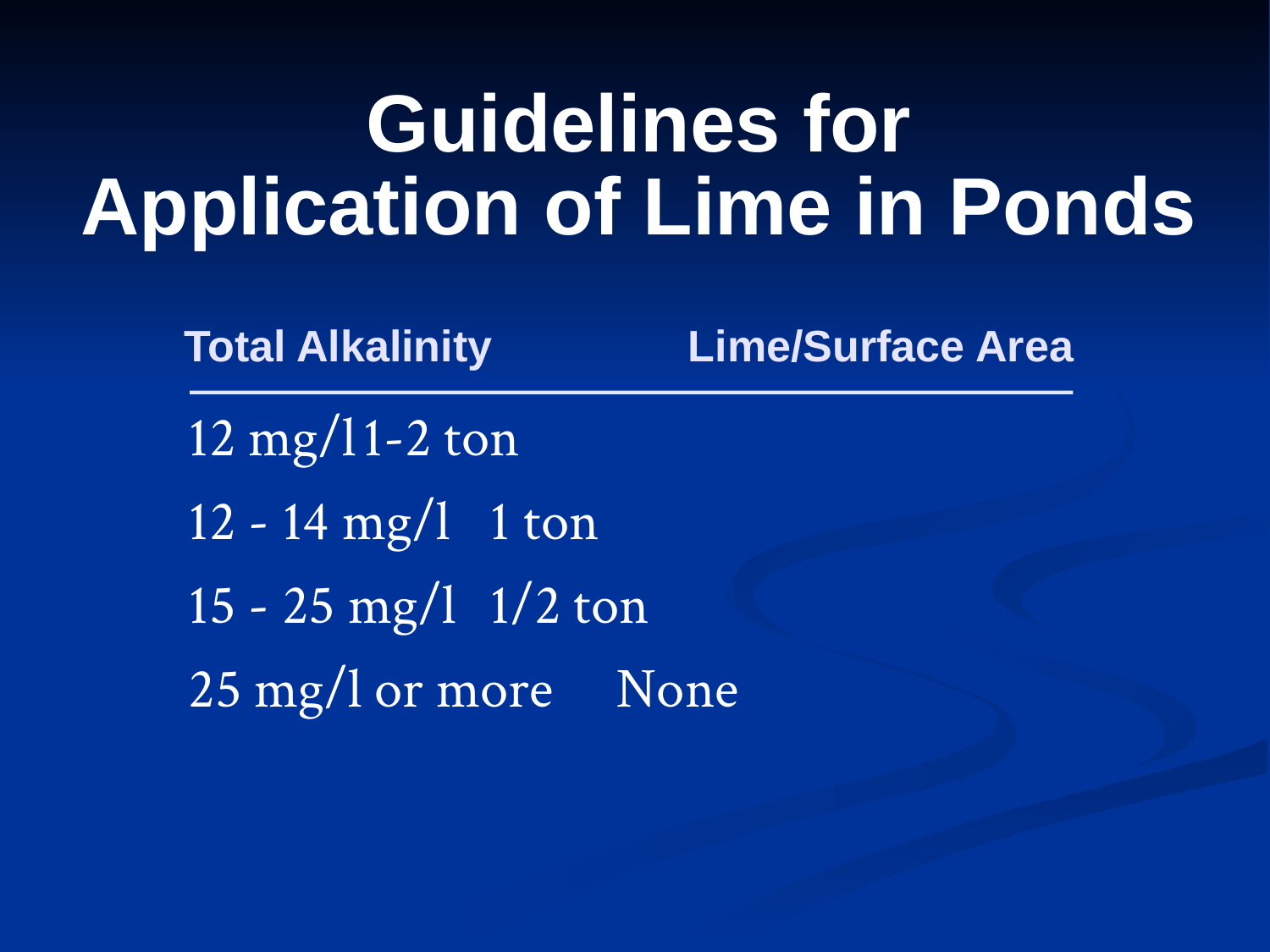

Guidelines for
Application of Lime in Ponds
Total Alkalinity                Lime/Surface Area

12 mg/l	1-2 ton
12 - 14 mg/l	1 ton
15 - 25 mg/l	1/2 ton
25 mg/l or more	None